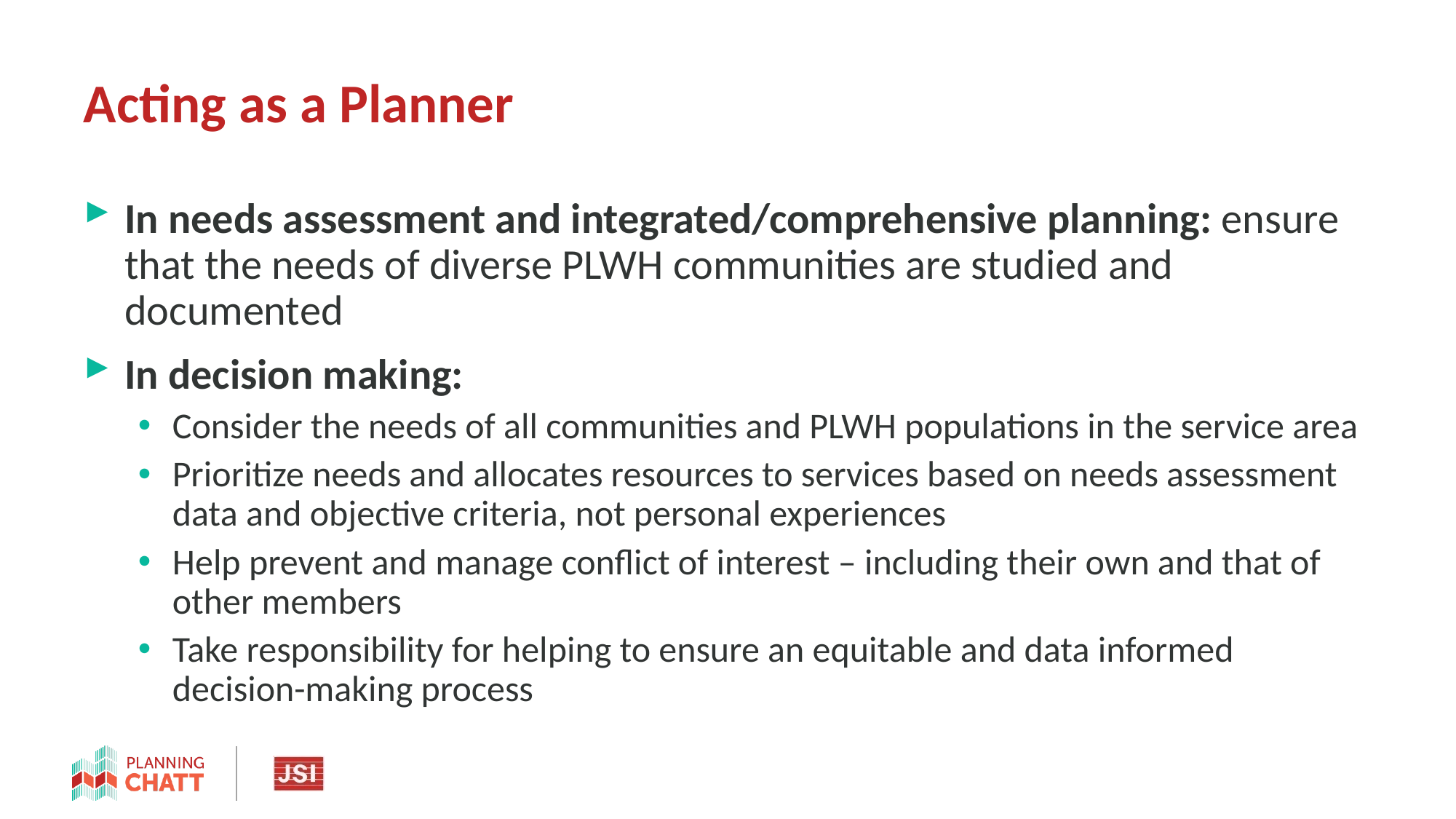

# Acting as a Planner
In needs assessment and integrated/comprehensive planning: ensure that the needs of diverse PLWH communities are studied and documented
In decision making:
Consider the needs of all communities and PLWH populations in the service area
Prioritize needs and allocates resources to services based on needs assessment data and objective criteria, not personal experiences
Help prevent and manage conflict of interest – including their own and that of other members
Take responsibility for helping to ensure an equitable and data informed decision-making process